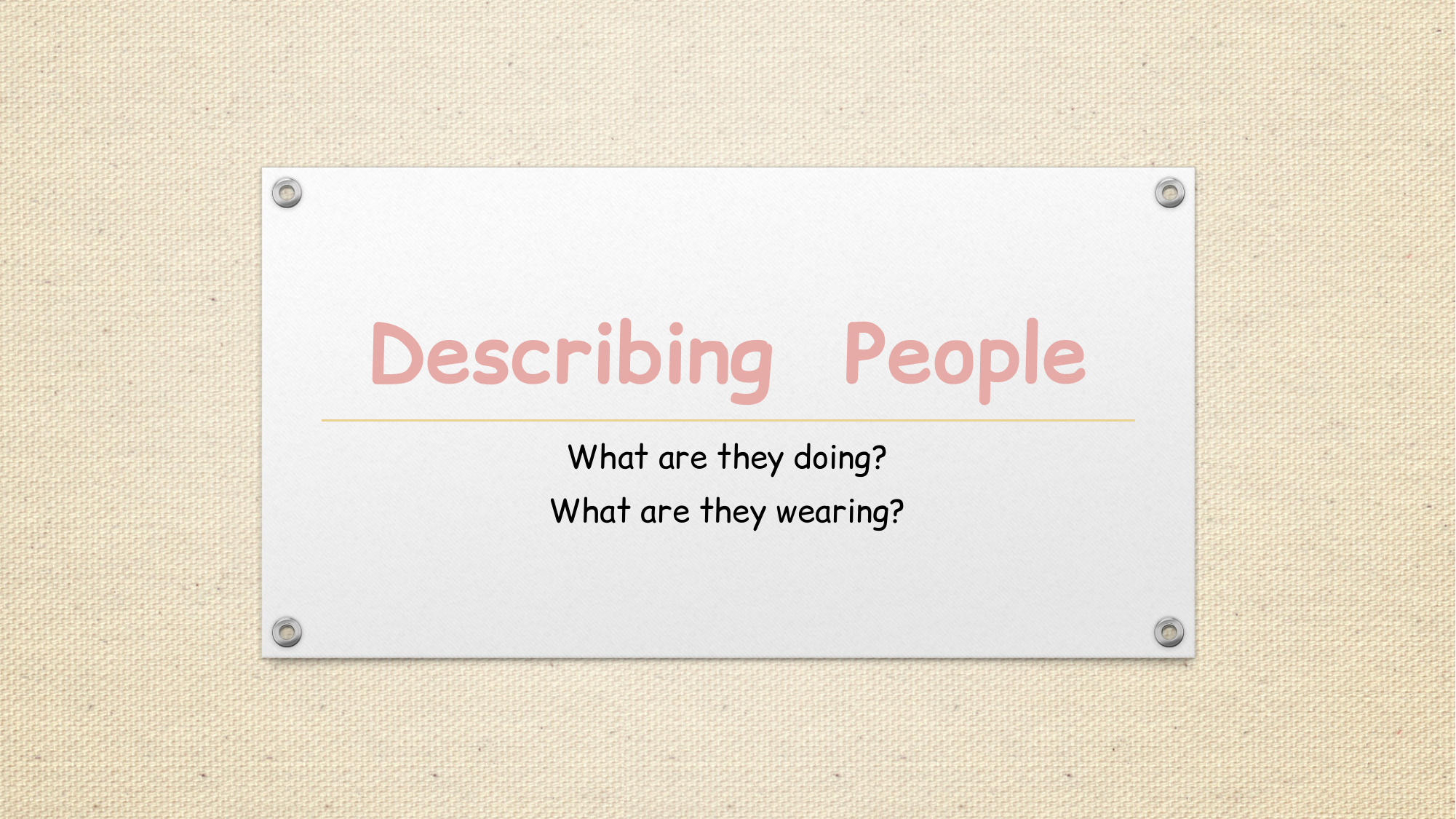

# Describing  People
What are they doing?
What are they wearing?